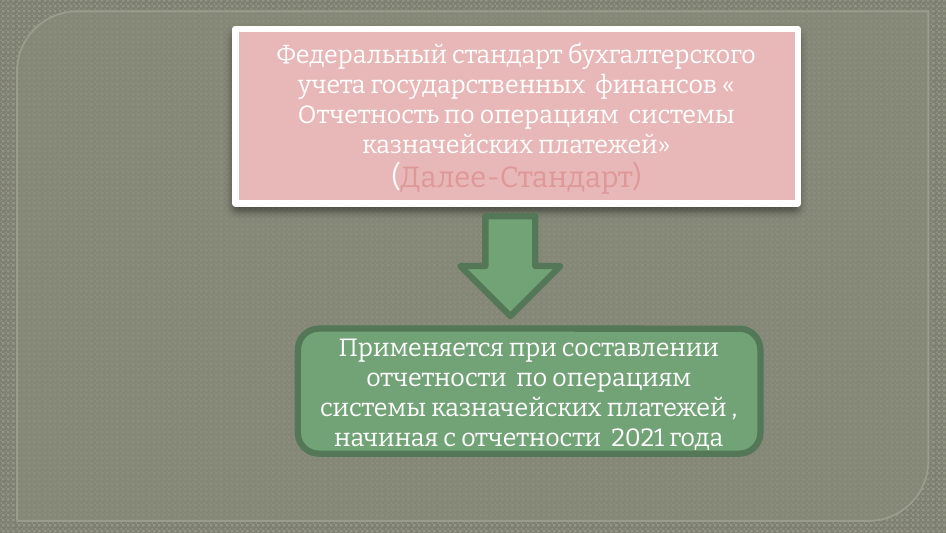

Федеральный стандарт бухгалтерского учета государственных  финансов « Отчетность по операциям  системы казначейских платежей»
(Далее-Стандарт)

Применяется при составлении отчетности  по операциям системы казначейских платежей , начиная с отчетности  2021 года